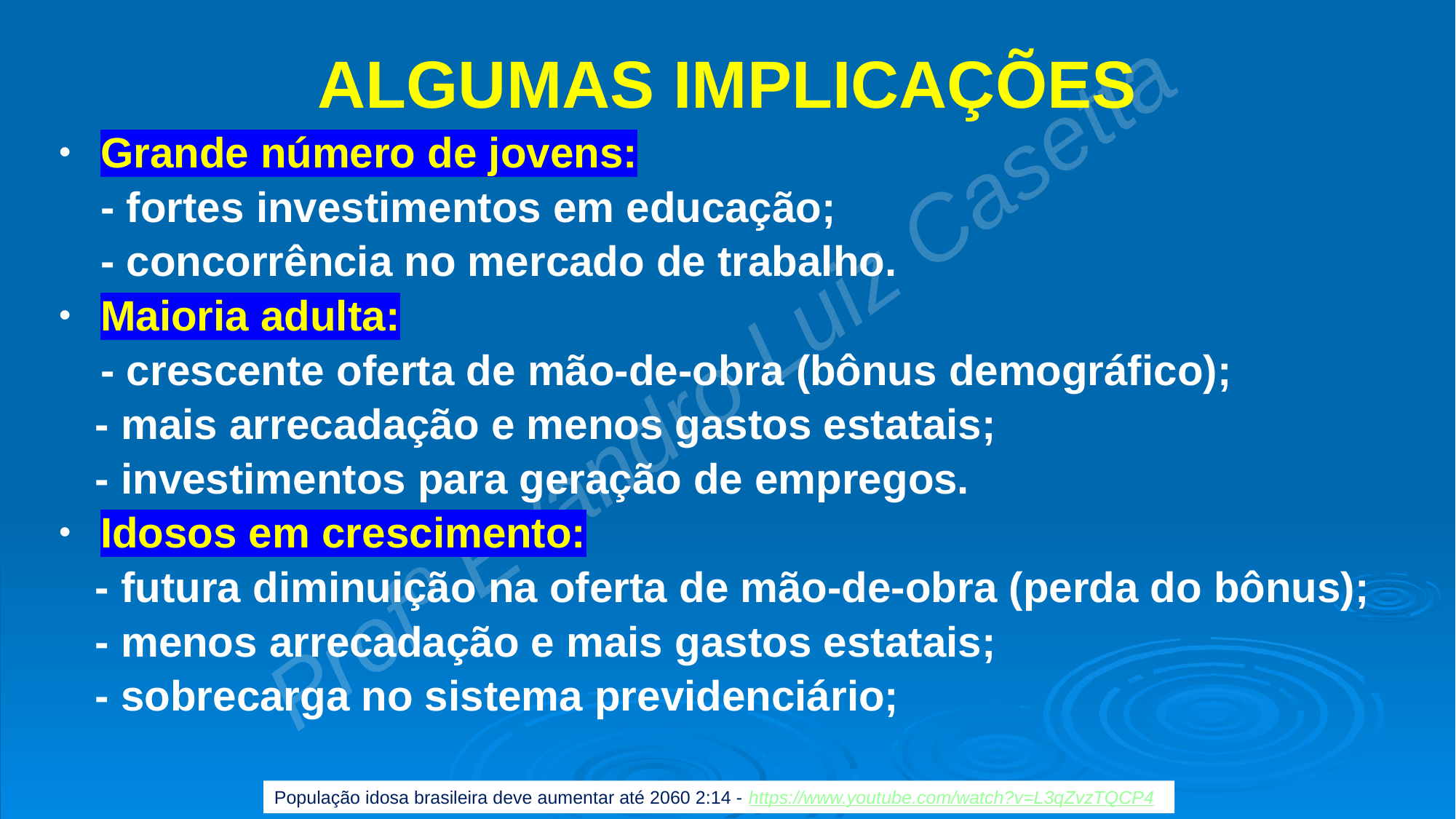

# ALGUMAS IMPLICAÇÕES
Grande número de jovens:
	- fortes investimentos em educação;
	- concorrência no mercado de trabalho.
Maioria adulta:
	- crescente oferta de mão-de-obra (bônus demográfico);
   - mais arrecadação e menos gastos estatais;
   - investimentos para geração de empregos.
Idosos em crescimento:
   - futura diminuição na oferta de mão-de-obra (perda do bônus);
   - menos arrecadação e mais gastos estatais;
   - sobrecarga no sistema previdenciário;

População idosa brasileira deve aumentar até 2060 2:14 - https://www.youtube.com/watch?v=L3qZvzTQCP4